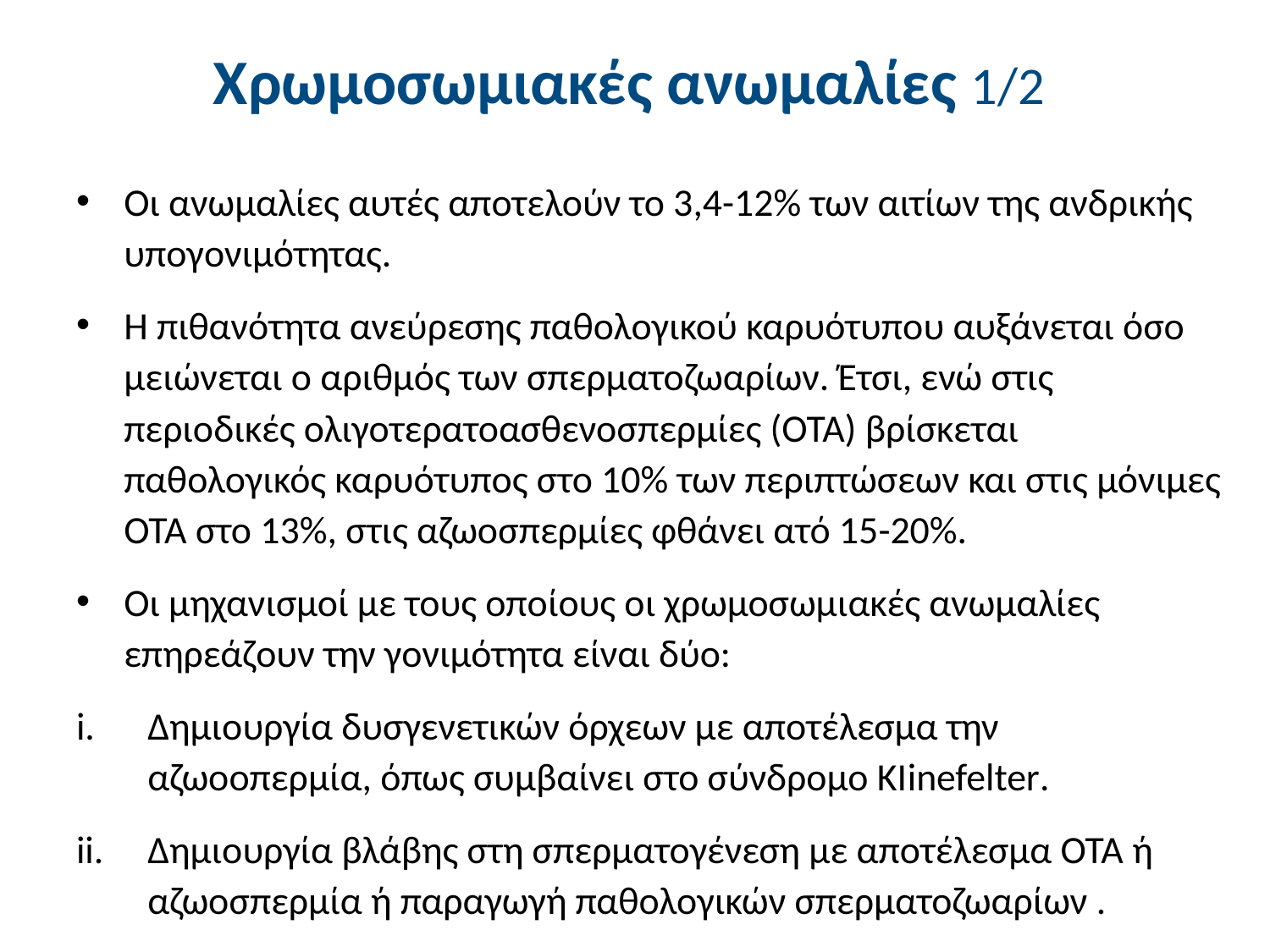

# Χρωμοσωμιακές ανωμαλίες 1/2
Οι ανωμαλίες αυτές αποτελούν το 3,4-12% των αιτίων της ανδρικής υπογονιμότητας.
Η πιθανότητα ανεύρεσης παθολογικού καρυότυπου αυξάνεται όσο μειώνεται ο αριθμός των σπερματοζωαρίων. Έτσι, ενώ στις περιοδικές ολιγοτερατοασθενοσπερμίες (ΟΤΑ) βρίσκεται παθολογικός καρυότυπος στο 10% των περιπτώσεων και στις μόνιμες ΟΤΑ στο 13%, στις αζωοσπερμίες φθάνει ατό 15-20%.
Οι μηχανισμοί με τους οποίους οι χρωμοσωμιακές ανωμαλίες επηρεάζουν την γονιμότητα είναι δύο:
Δημιουργία δυσγενετικών όρχεων με αποτέλεσμα την αζωοοπερμία, όπως συμβαίνει στο σύνδρομο ΚΙinefelter.
Δημιουργία βλάβης στη σπερματογένεση με αποτέλεσμα ΟΤΑ ή αζωοσπερμία ή παραγωγή παθολογικών σπερματοζωαρίων .